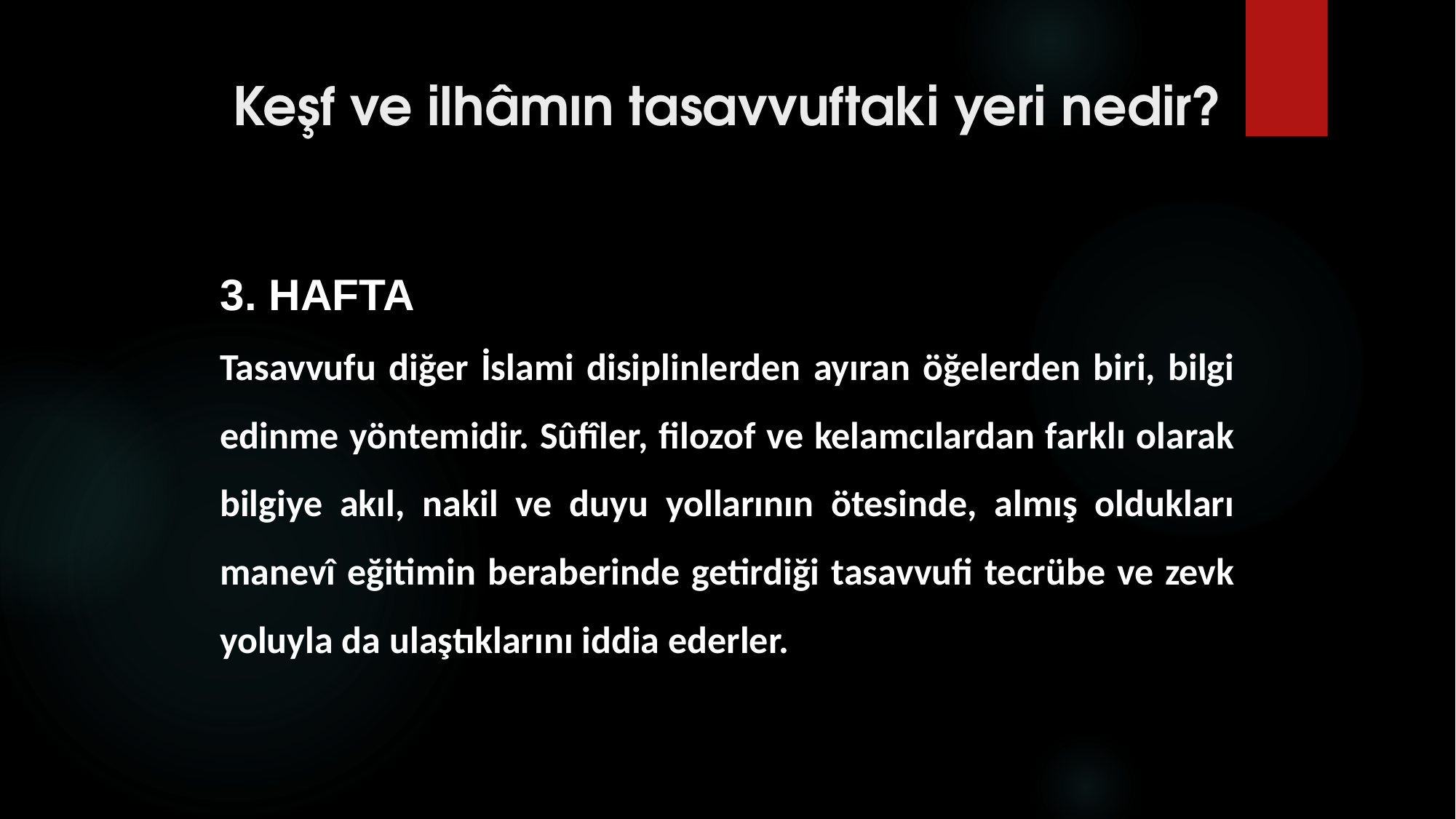

# Keşf ve ilhâmın tasavvuftaki yeri nedir?
3. HAFTA
Tasavvufu diğer İslami disiplinlerden ayıran öğelerden biri, bilgi edinme yöntemidir. Sûfîler, filozof ve kelamcılardan farklı olarak bilgiye akıl, nakil ve duyu yollarının ötesinde, almış oldukları manevî eğitimin beraberinde getirdiği tasavvufi tecrübe ve zevk yoluyla da ulaştıklarını iddia ederler.